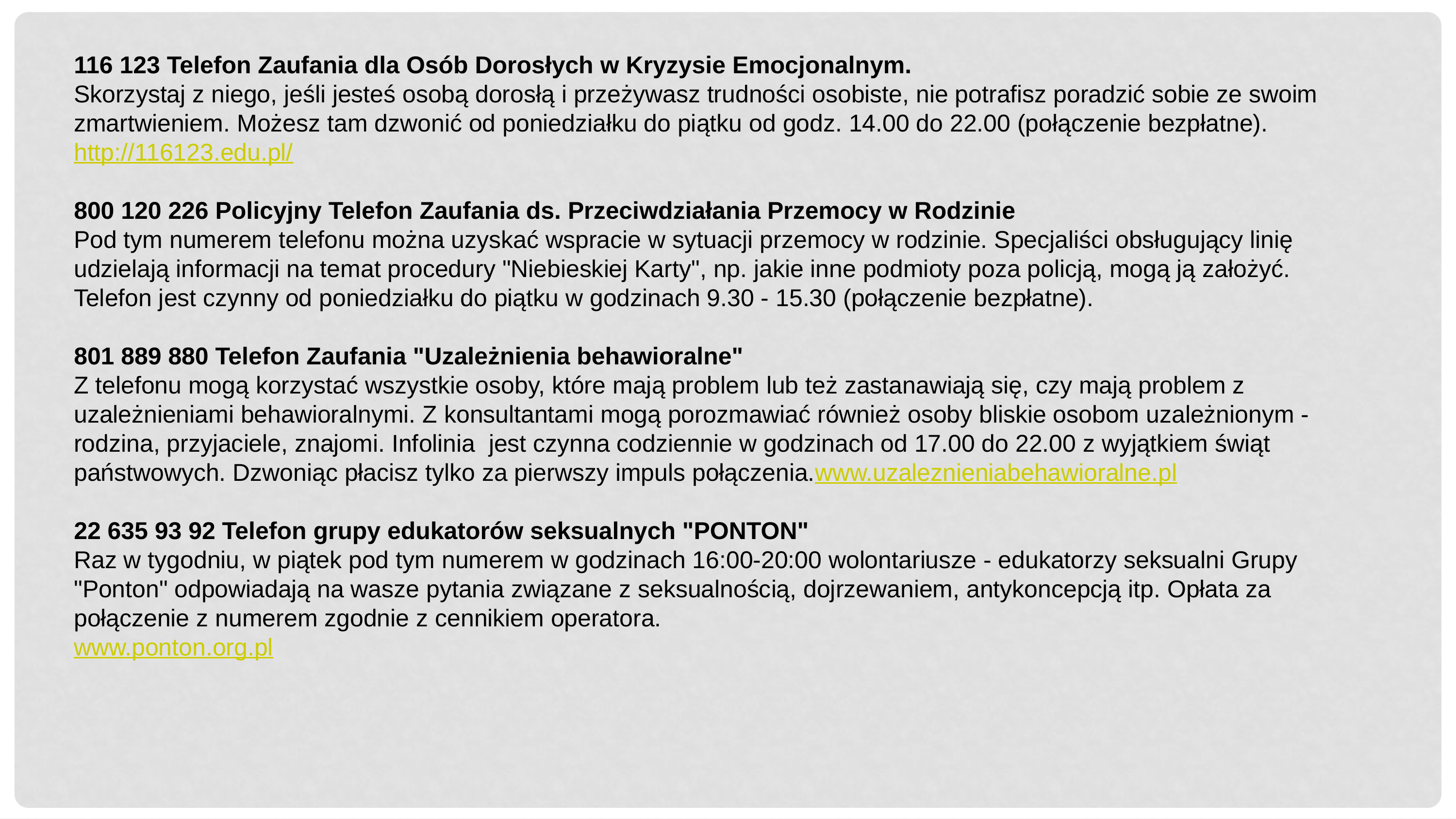

116 123 Telefon Zaufania dla Osób Dorosłych w Kryzysie Emocjonalnym. 
Skorzystaj z niego, jeśli jesteś osobą dorosłą i przeżywasz trudności osobiste, nie potrafisz poradzić sobie ze swoim zmartwieniem. Możesz tam dzwonić od poniedziałku do piątku od godz. 14.00 do 22.00 (połączenie bezpłatne). http://116123.edu.pl/

800 120 226 Policyjny Telefon Zaufania ds. Przeciwdziałania Przemocy w Rodzinie
Pod tym numerem telefonu można uzyskać wspracie w sytuacji przemocy w rodzinie. Specjaliści obsługujący linię udzielają informacji na temat procedury "Niebieskiej Karty", np. jakie inne podmioty poza policją, mogą ją założyć. Telefon jest czynny od poniedziałku do piątku w godzinach 9.30 - 15.30 (połączenie bezpłatne).

801 889 880 Telefon Zaufania "Uzależnienia behawioralne" 
Z telefonu mogą korzystać wszystkie osoby, które mają problem lub też zastanawiają się, czy mają problem z uzależnieniami behawioralnymi. Z konsultantami mogą porozmawiać również osoby bliskie osobom uzależnionym - rodzina, przyjaciele, znajomi. Infolinia  jest czynna codziennie w godzinach od 17.00 do 22.00 z wyjątkiem świąt państwowych. Dzwoniąc płacisz tylko za pierwszy impuls połączenia.
www.uzaleznieniabehawioralne.pl

22 635 93 92 Telefon grupy edukatorów seksualnych "PONTON"
Raz w tygodniu, w piątek pod tym numerem w godzinach 16:00-20:00 wolontariusze - edukatorzy seksualni Grupy "Ponton" odpowiadają na wasze pytania związane z seksualnością, dojrzewaniem, antykoncepcją itp. Opłata za połączenie z numerem zgodnie z cennikiem operatora. 
www.ponton.org.pl